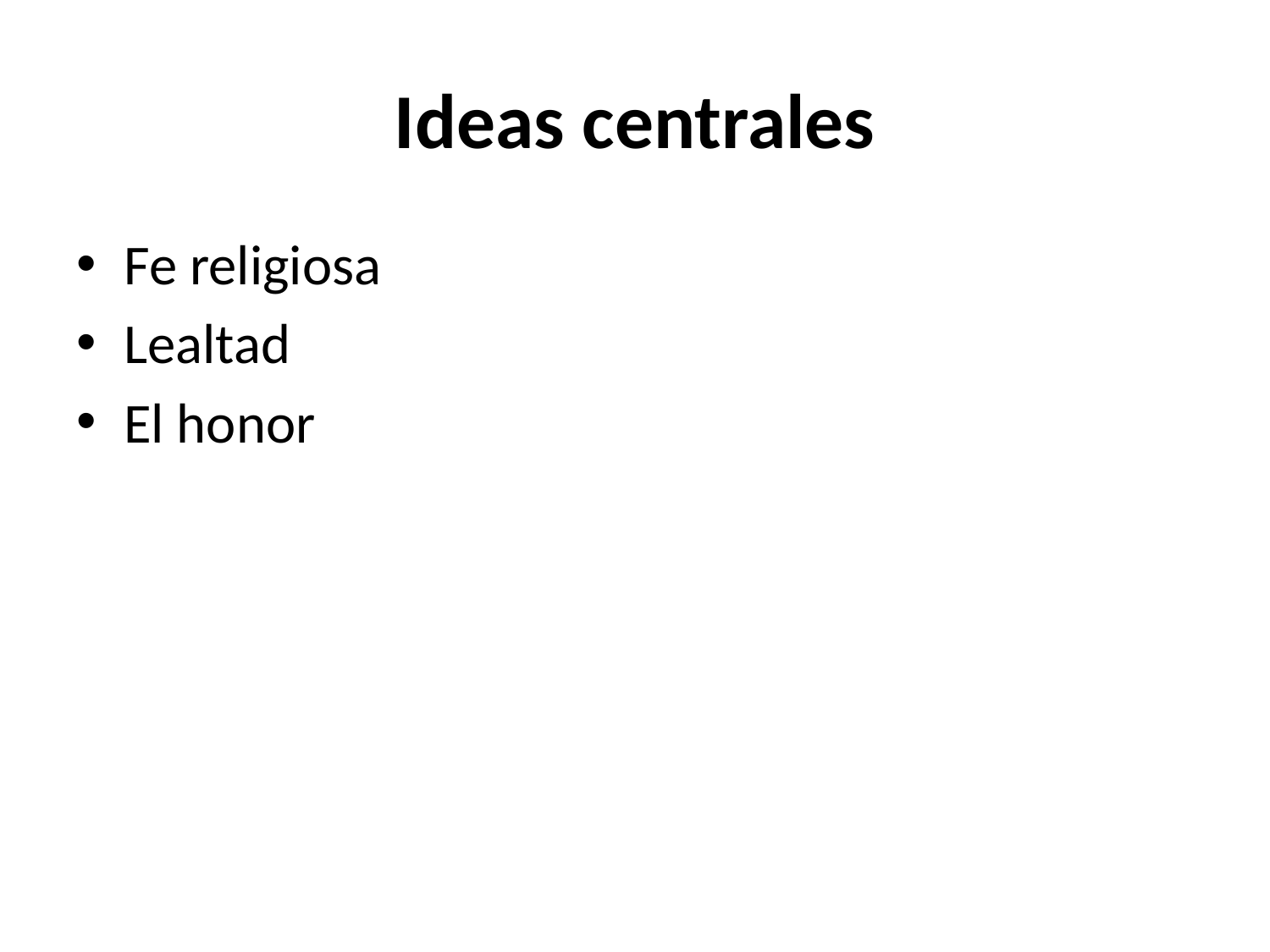

# Ideas centrales
Fe religiosa
Lealtad
El honor